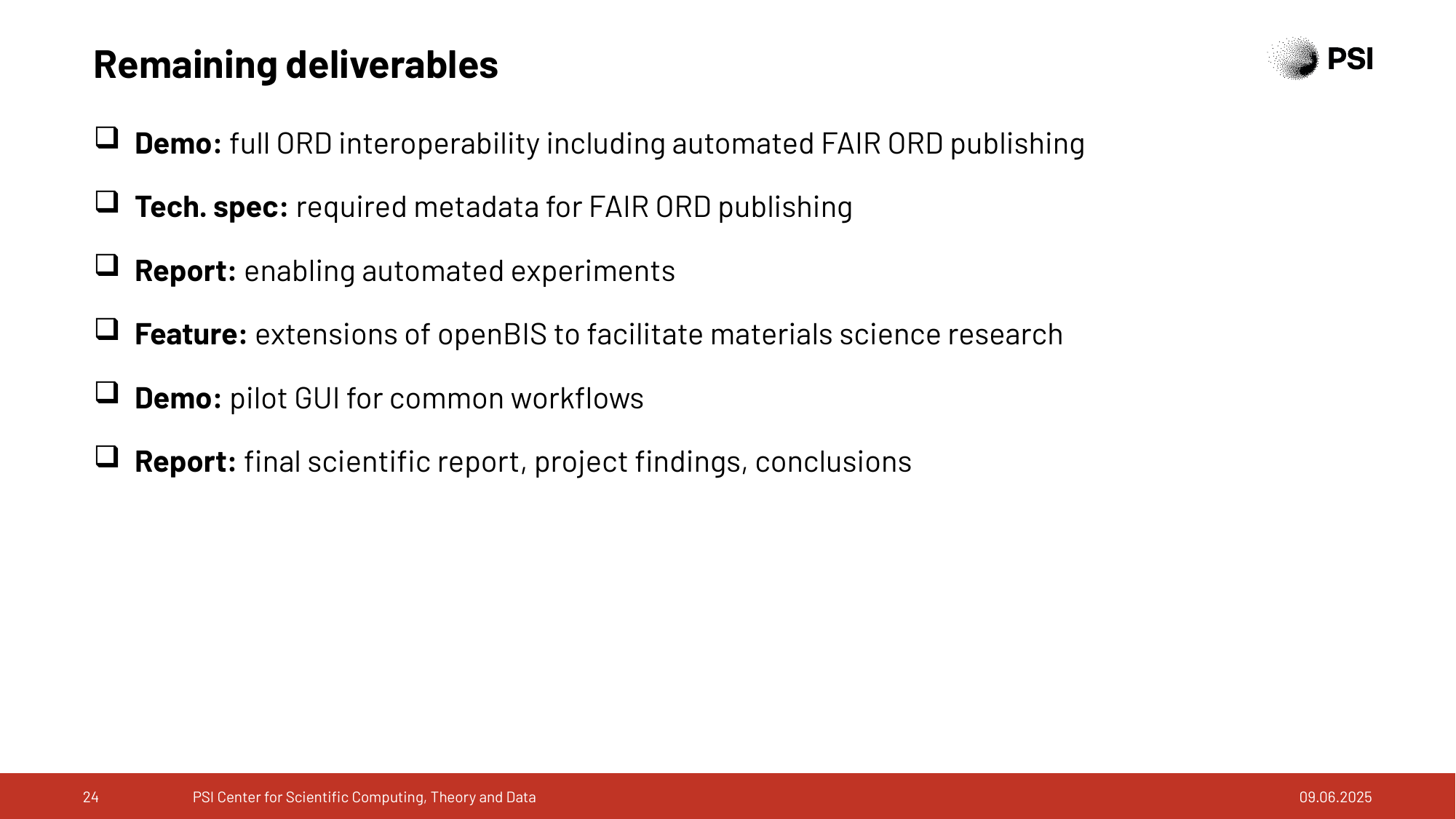

Remaining deliverables
Demo: full ORD interoperability including automated FAIR ORD publishing
Tech. spec: required metadata for FAIR ORD publishing
Report: enabling automated experiments
Feature: extensions of openBIS to facilitate materials science research
Demo: pilot GUI for common workflows
Report: final scientific report, project findings, conclusions

24
PSI Center for Scientific Computing, Theory and Data
09.06.2025